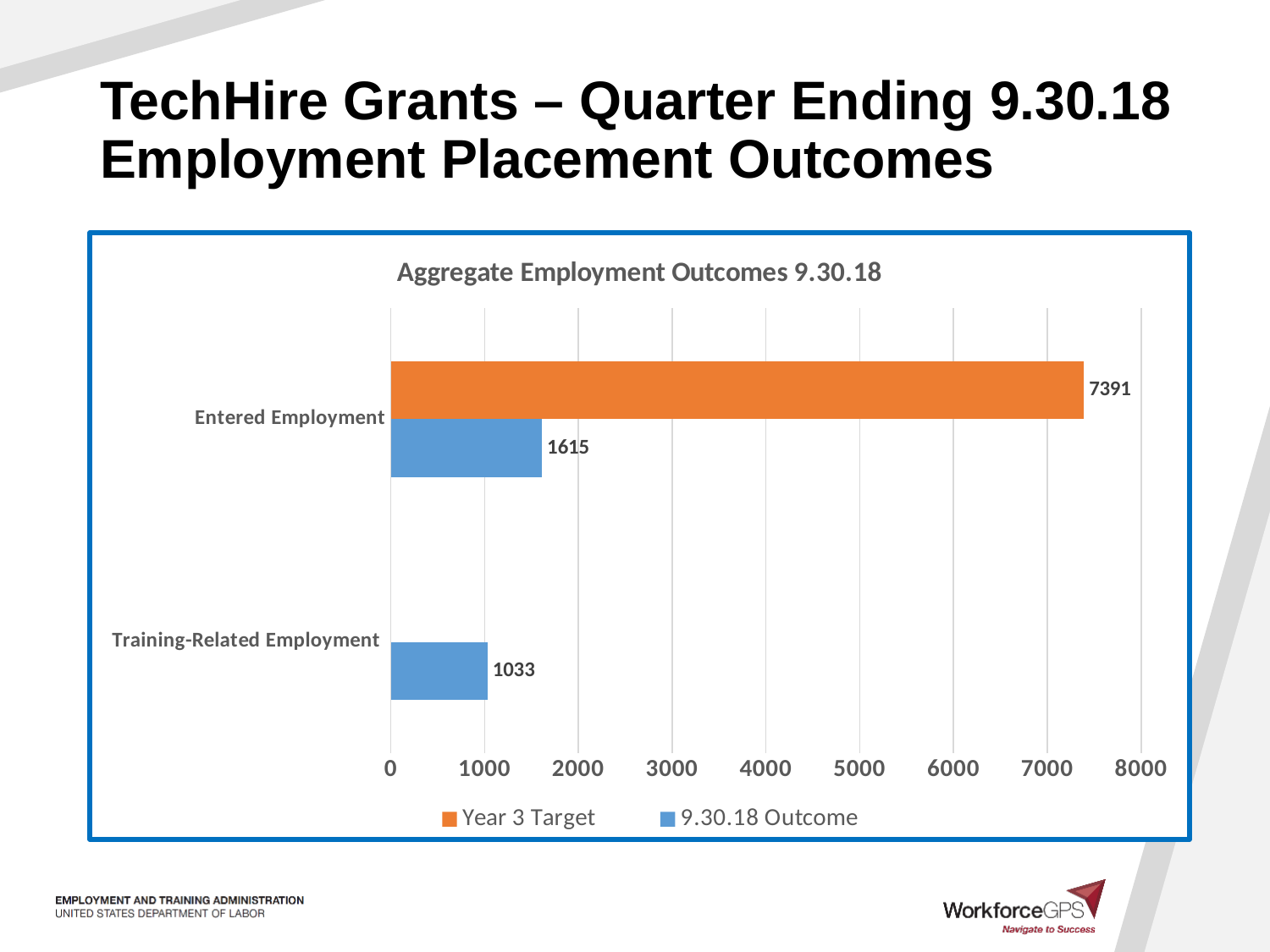

# TechHire Grants – Quarter Ending 9.30.18 Employment Placement Outcomes

### Chart: Aggregate Employment Outcomes 9.30.18

| Category | 9.30.18 Outcome | Year 3 Target |
|---|---|---|
| Training-Related Employment  | 1033.0 | None |
| Entered Employment | 1615.0 | 7391.0 |